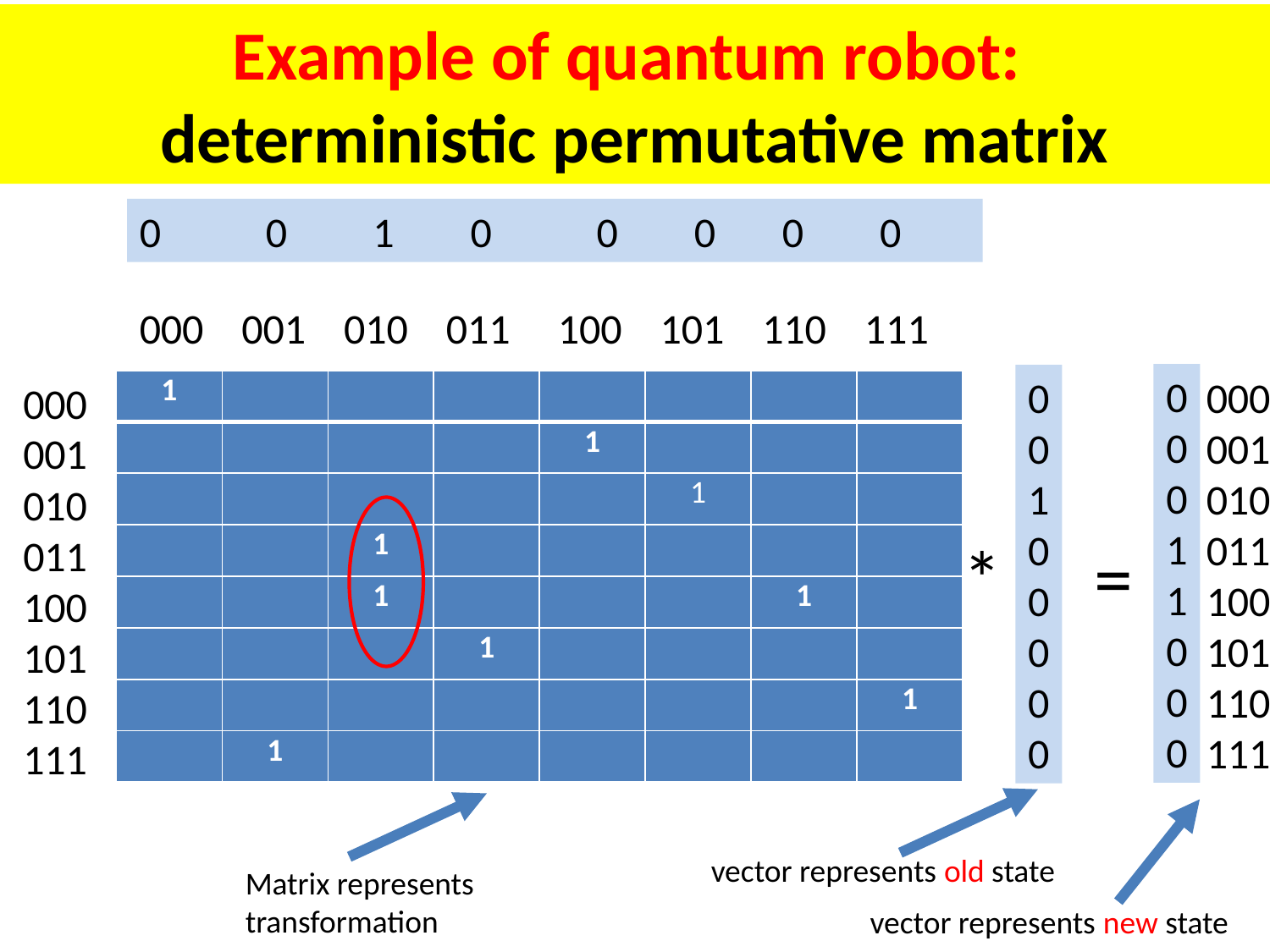

# Example of quantum robot: deterministic permutative matrix
0           0         1        0           0        0       0        0
000    001    010    011     100    101    110    111
0 0 0
1
1
0
0
0
0 0 1
0
0
0
0
0
000
001
010
011
100
101
110
111
000
001
010
011
100
101
110
111
| 1 |  |  |  |  |  |  |  |
| --- | --- | --- | --- | --- | --- | --- | --- |
|  |  |  |  | 1 |  |  |  |
|  |  |  |  |  | 1 |  |  |
|  |  | 1 |  |  |  |  |  |
|  |  | 1 |  |  |  | 1 |  |
|  |  |  | 1 |  |  |  |  |
|  |  |  |  |  |  |  | 1 |
|  | 1 |  |  |  |  |  |  |

*
=
vector represents old state
Matrix represents transformation
vector represents new state